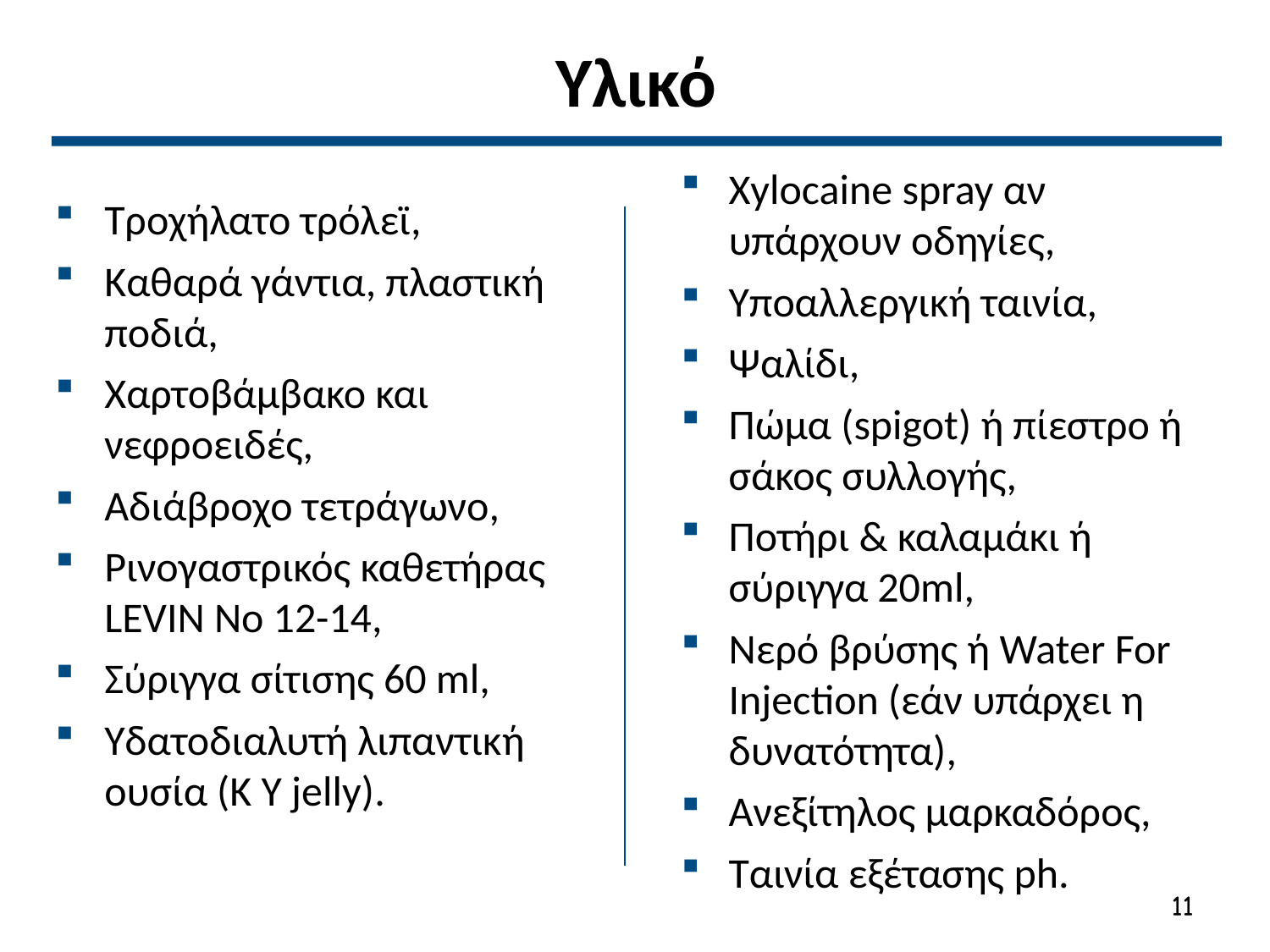

# Υλικό

Xylocaine spray αν υπάρχουν οδηγίες,
Υποαλλεργική ταινία,
Ψαλίδι,
Πώμα (spigot) ή πίεστρο ή σάκος συλλογής,
Ποτήρι & καλαμάκι ή σύριγγα 20ml,
Νερό βρύσης ή Water For Injection (εάν υπάρχει η δυνατότητα),
Ανεξίτηλος μαρκαδόρος,
Ταινία εξέτασης ph.
Τροχήλατο τρόλεϊ,
Καθαρά γάντια, πλαστική ποδιά,
Χαρτοβάμβακο και νεφροειδές,
Αδιάβροχο τετράγωνο,
Ρινογαστρικός καθετήρας  LEVIN No 12-14,
Σύριγγα σίτισης 60 ml,
Υδατοδιαλυτή λιπαντική ουσία (K Y jelly).
11